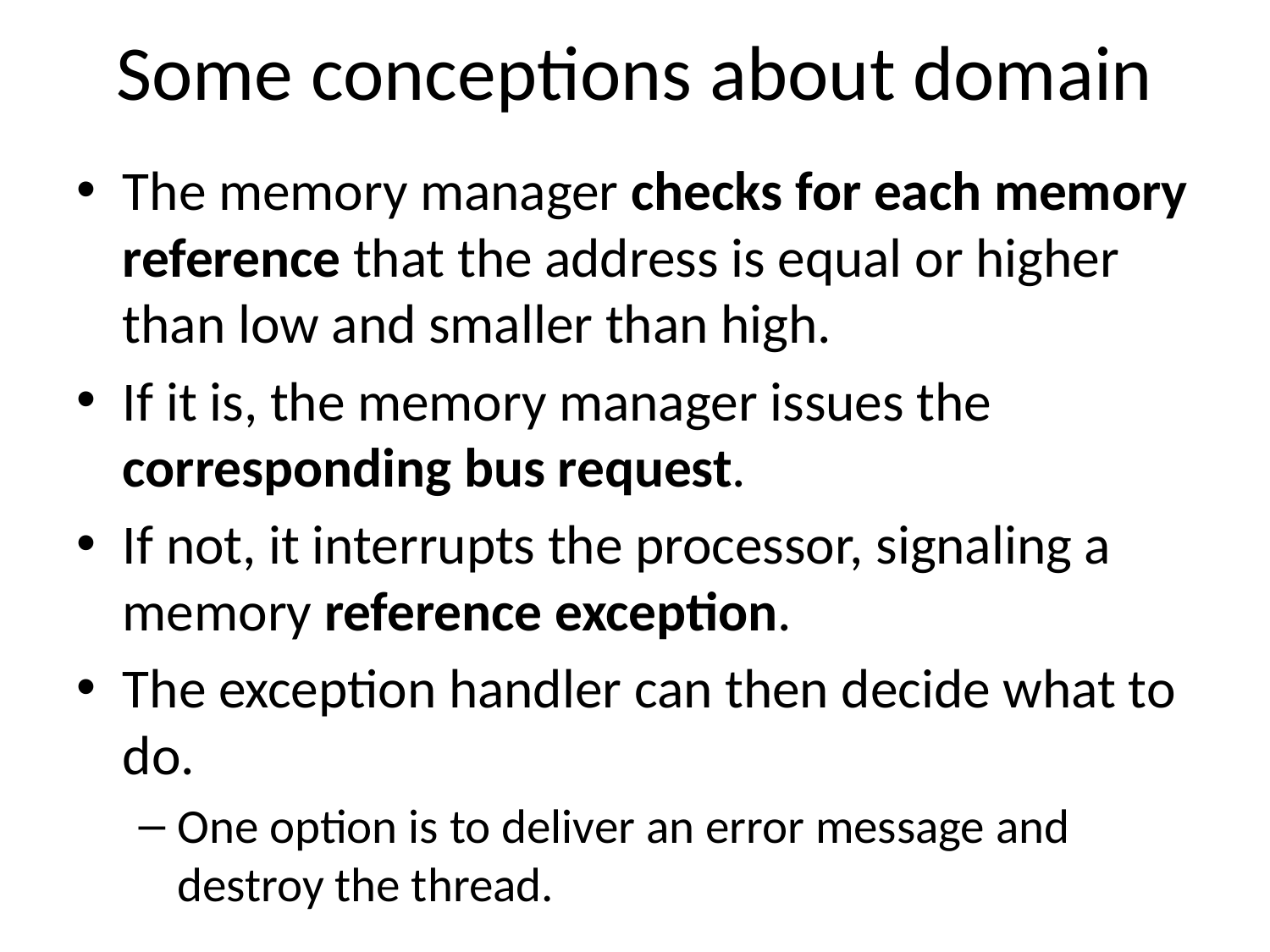

# Some conceptions about domain
The memory manager checks for each memory reference that the address is equal or higher than low and smaller than high.
If it is, the memory manager issues the corresponding bus request.
If not, it interrupts the processor, signaling a memory reference exception.
The exception handler can then decide what to do.
One option is to deliver an error message and destroy the thread.